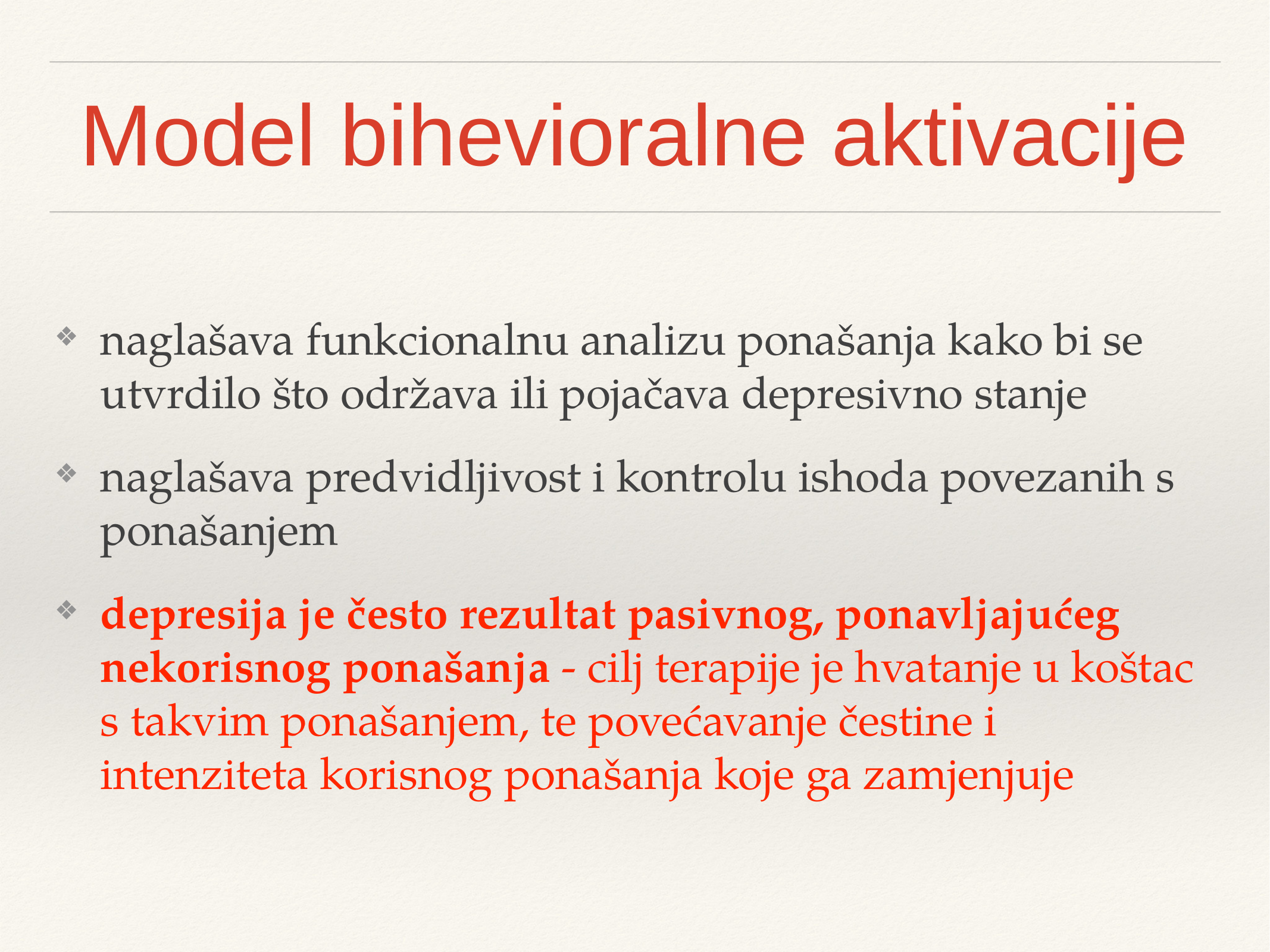

# Model bihevioralne aktivacije
naglašava funkcionalnu analizu ponašanja kako bi se utvrdilo što održava ili pojačava depresivno stanje
naglašava predvidljivost i kontrolu ishoda povezanih s ponašanjem
depresija je često rezultat pasivnog, ponavljajućeg nekorisnog ponašanja - cilj terapije je hvatanje u koštac s takvim ponašanjem, te povećavanje čestine i intenziteta korisnog ponašanja koje ga zamjenjuje